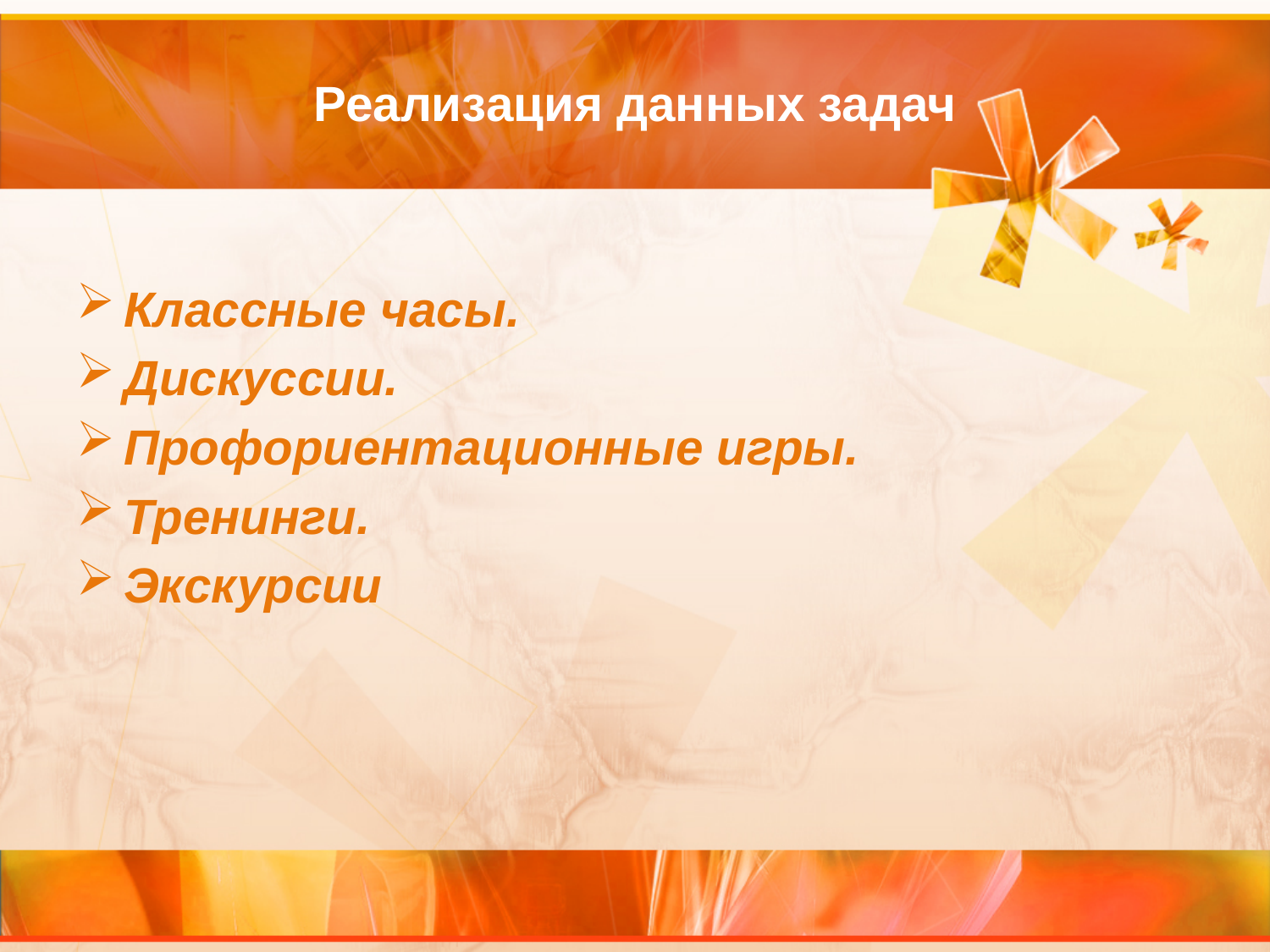

# Реализация данных задач
Классные часы.
Дискуссии.
Профориентационные игры.
Тренинги.
Экскурсии